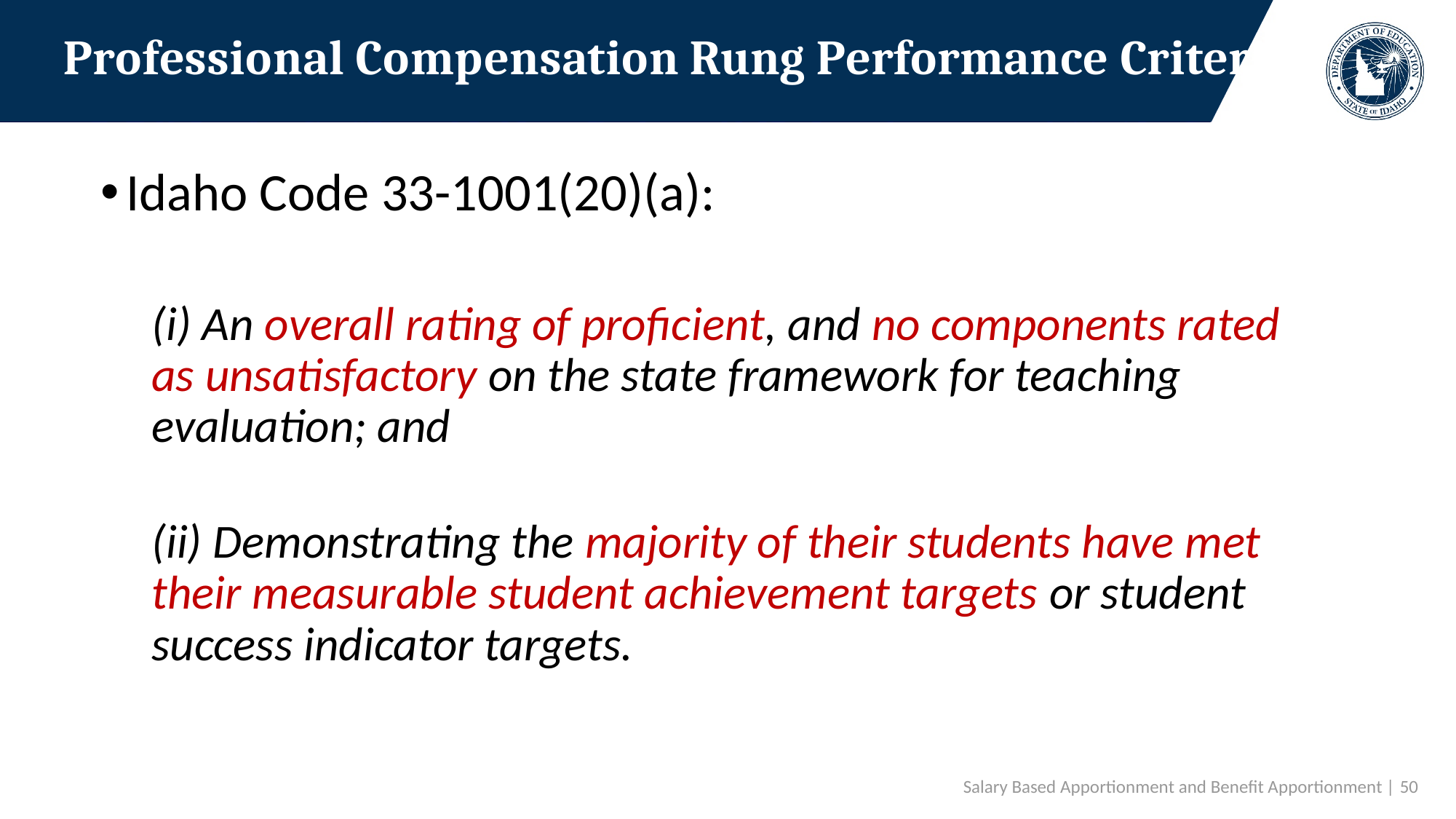

# Professional Compensation Rung Performance Criteria
Idaho Code 33-1001(20)(a):

(i) An overall rating of proficient, and no components rated as unsatisfactory on the state framework for teaching evaluation; and

(ii) Demonstrating the majority of their students have met their measurable student achievement targets or student success indicator targets.

Salary Based Apportionment and Benefit Apportionment | 50